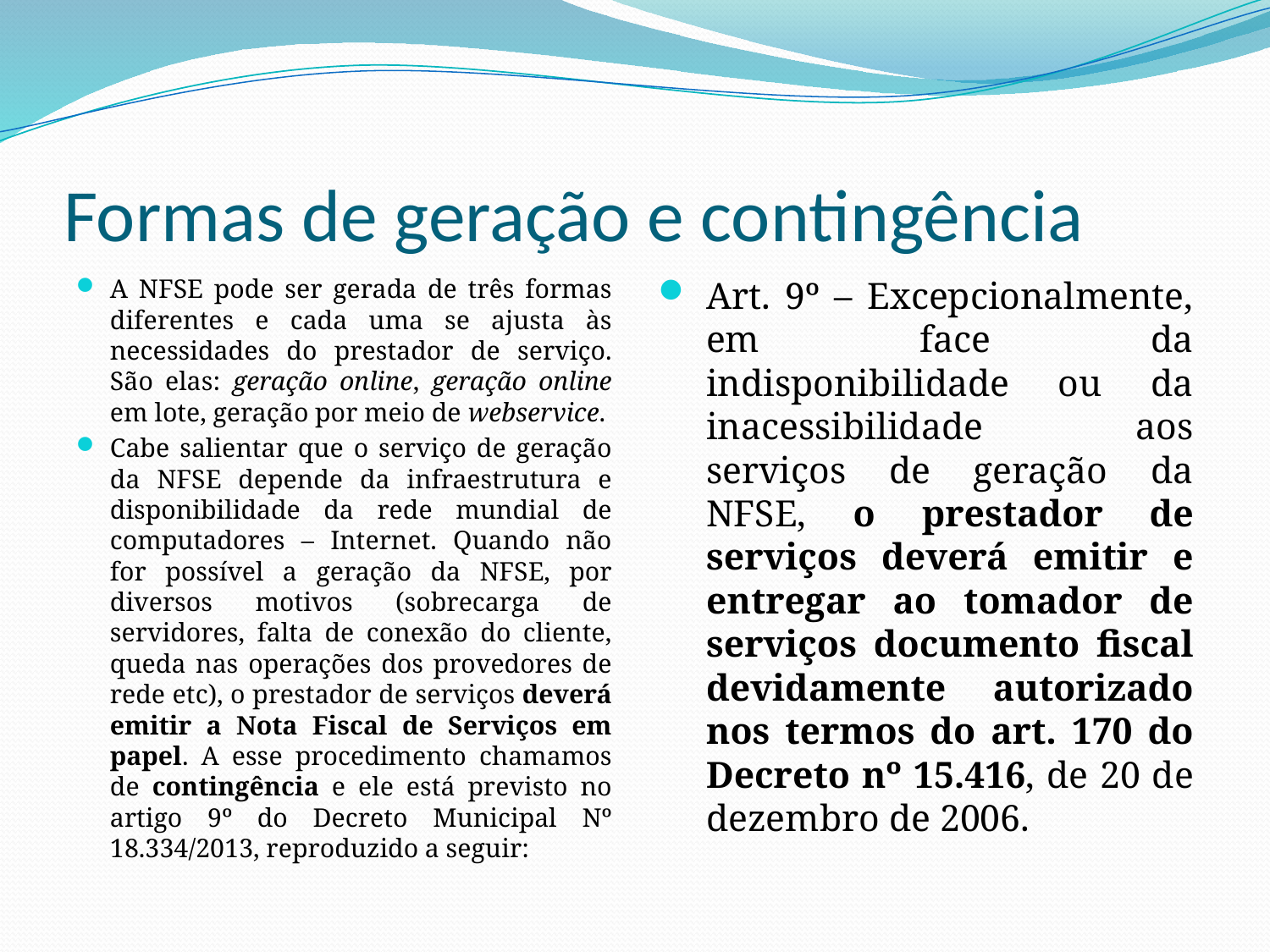

# Formas de geração e contingência
A NFSE pode ser gerada de três formas diferentes e cada uma se ajusta às necessidades do prestador de serviço. São elas: geração online, geração online em lote, geração por meio de webservice.
Cabe salientar que o serviço de geração da NFSE depende da infraestrutura e disponibilidade da rede mundial de computadores – Internet. Quando não for possível a geração da NFSE, por diversos motivos (sobrecarga de servidores, falta de conexão do cliente, queda nas operações dos provedores de rede etc), o prestador de serviços deverá emitir a Nota Fiscal de Serviços em papel. A esse procedimento chamamos de contingência e ele está previsto no artigo 9º do Decreto Municipal Nº 18.334/2013, reproduzido a seguir:
Art. 9º – Excepcionalmente, em face da indisponibilidade ou da inacessibilidade aos serviços de geração da NFSE, o prestador de serviços deverá emitir e entregar ao tomador de serviços documento fiscal devidamente autorizado nos termos do art. 170 do Decreto nº 15.416, de 20 de dezembro de 2006.